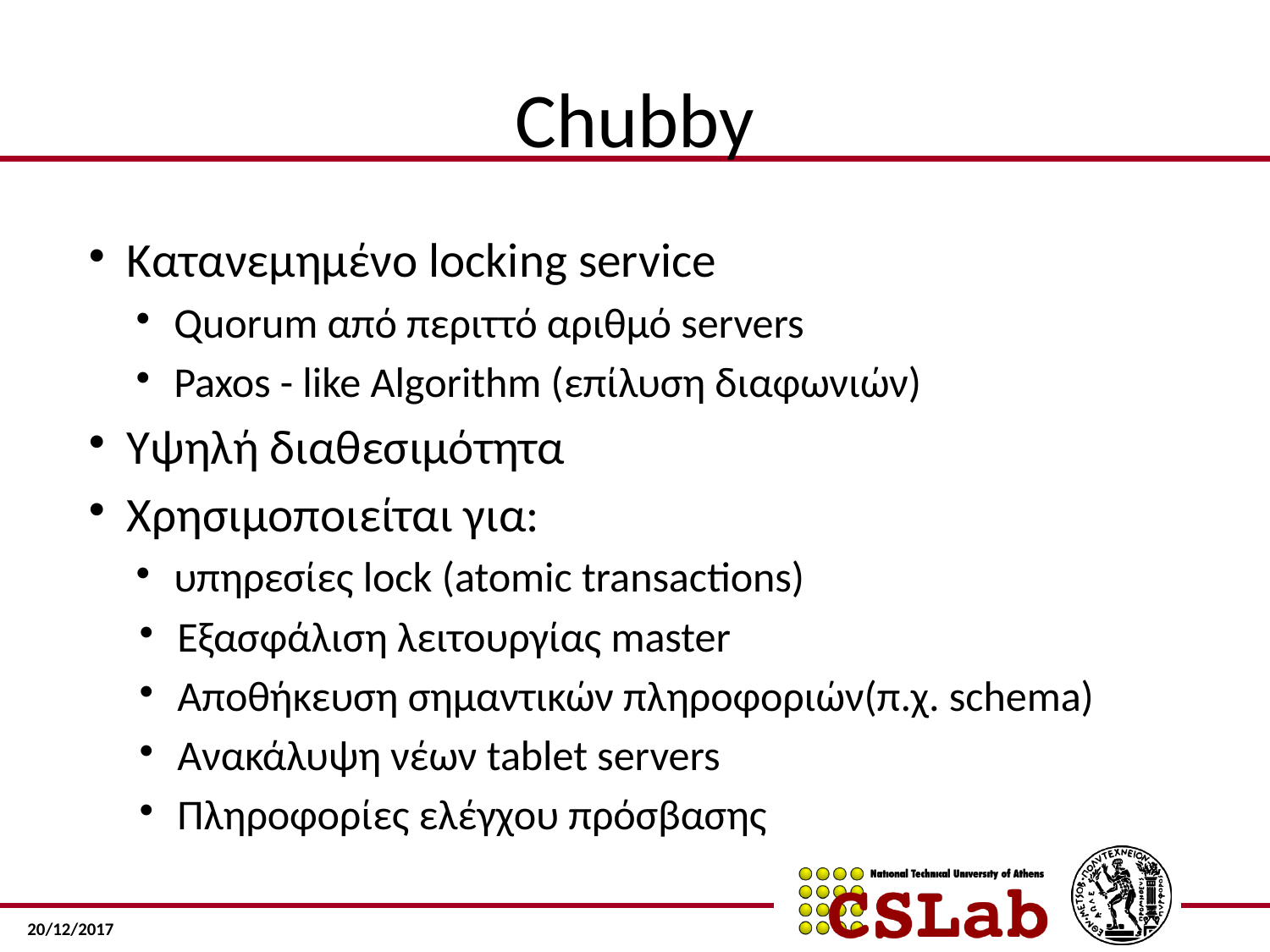

# Chubby
Κατανεμημένο locking service
Quorum από περιττό αριθμό servers
Paxos - like Algorithm (επίλυση διαφωνιών)
Υψηλή διαθεσιμότητα
Χρησιμοποιείται για:
υπηρεσίες lock (atomic transactions)
Εξασφάλιση λειτουργίας master
Αποθήκευση σημαντικών πληροφοριών(π.χ. schema)
Ανακάλυψη νέων tablet servers
Πληροφορίες ελέγχου πρόσβασης